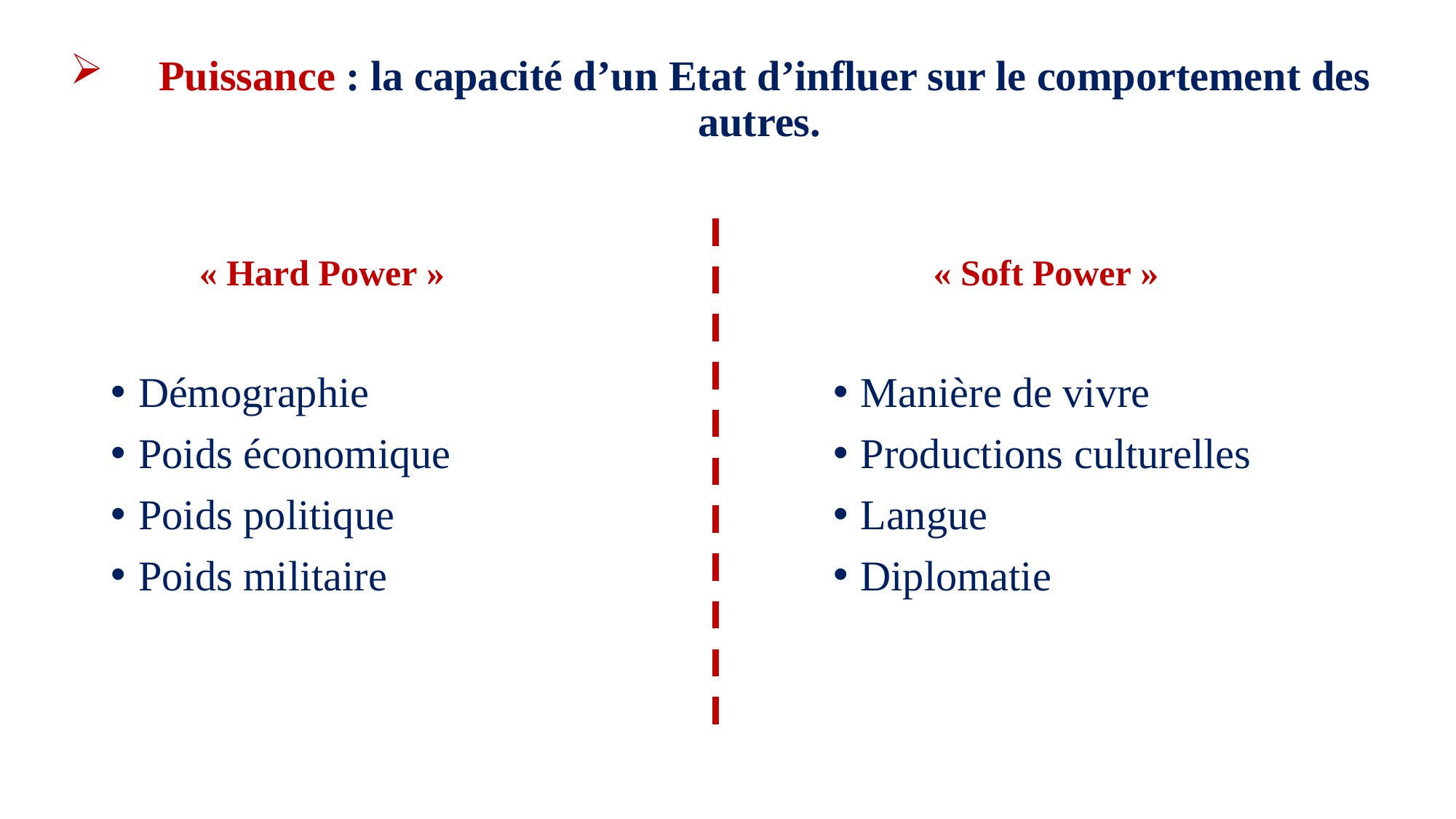

# Puissance : la capacité d’un Etat d’influer sur le comportement des autres.
« Hard Power »
« Soft Power »

Démographie
Poids économique
Poids politique
Poids militaire

Manière de vivre
Productions culturelles
Langue
Diplomatie